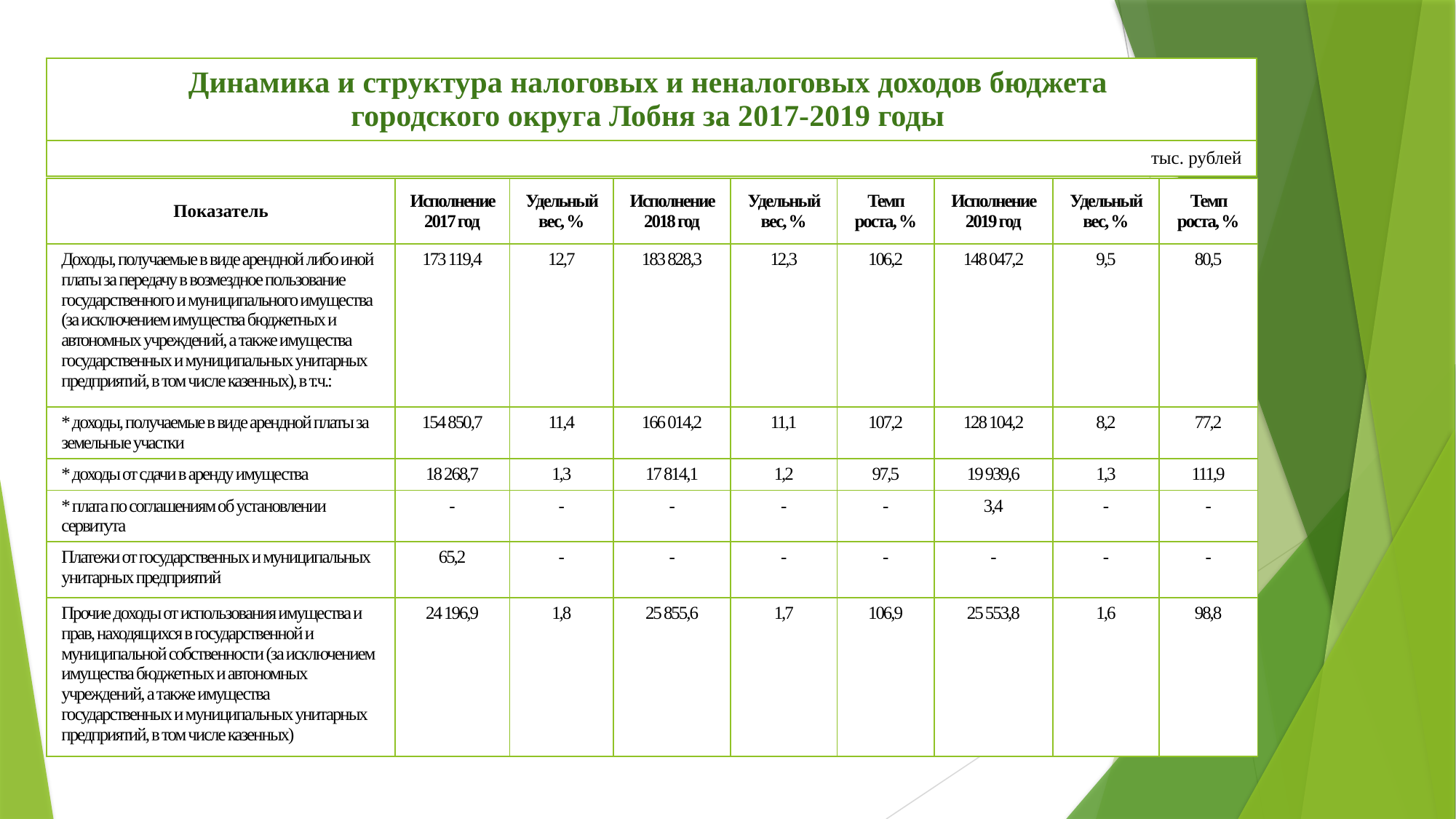

| Динамика и структура налоговых и неналоговых доходов бюджета городского округа Лобня за 2017-2019 годы |
| --- |
| тыс. рублей |
| Показатель | Исполнение 2017 год | Удельный вес, % | Исполнение 2018 год | Удельный вес, % | Темп роста, % | Исполнение 2019 год | Удельный вес, % | Темп роста, % |
| --- | --- | --- | --- | --- | --- | --- | --- | --- |
| Доходы, получаемые в виде арендной либо иной платы за передачу в возмездное пользование государственного и муниципального имущества (за исключением имущества бюджетных и автономных учреждений, а также имущества государственных и муниципальных унитарных предприятий, в том числе казенных), в т.ч.: | 173 119,4 | 12,7 | 183 828,3 | 12,3 | 106,2 | 148 047,2 | 9,5 | 80,5 |
| \* доходы, получаемые в виде арендной платы за земельные участки | 154 850,7 | 11,4 | 166 014,2 | 11,1 | 107,2 | 128 104,2 | 8,2 | 77,2 |
| \* доходы от сдачи в аренду имущества | 18 268,7 | 1,3 | 17 814,1 | 1,2 | 97,5 | 19 939,6 | 1,3 | 111,9 |
| \* плата по соглашениям об установлении сервитута | - | - | - | - | - | 3,4 | - | - |
| Платежи от государственных и муниципальных унитарных предприятий | 65,2 | - | - | - | - | - | - | - |
| Прочие доходы от использования имущества и прав, находящихся в государственной и муниципальной собственности (за исключением имущества бюджетных и автономных учреждений, а также имущества государственных и муниципальных унитарных предприятий, в том числе казенных) | 24 196,9 | 1,8 | 25 855,6 | 1,7 | 106,9 | 25 553,8 | 1,6 | 98,8 |